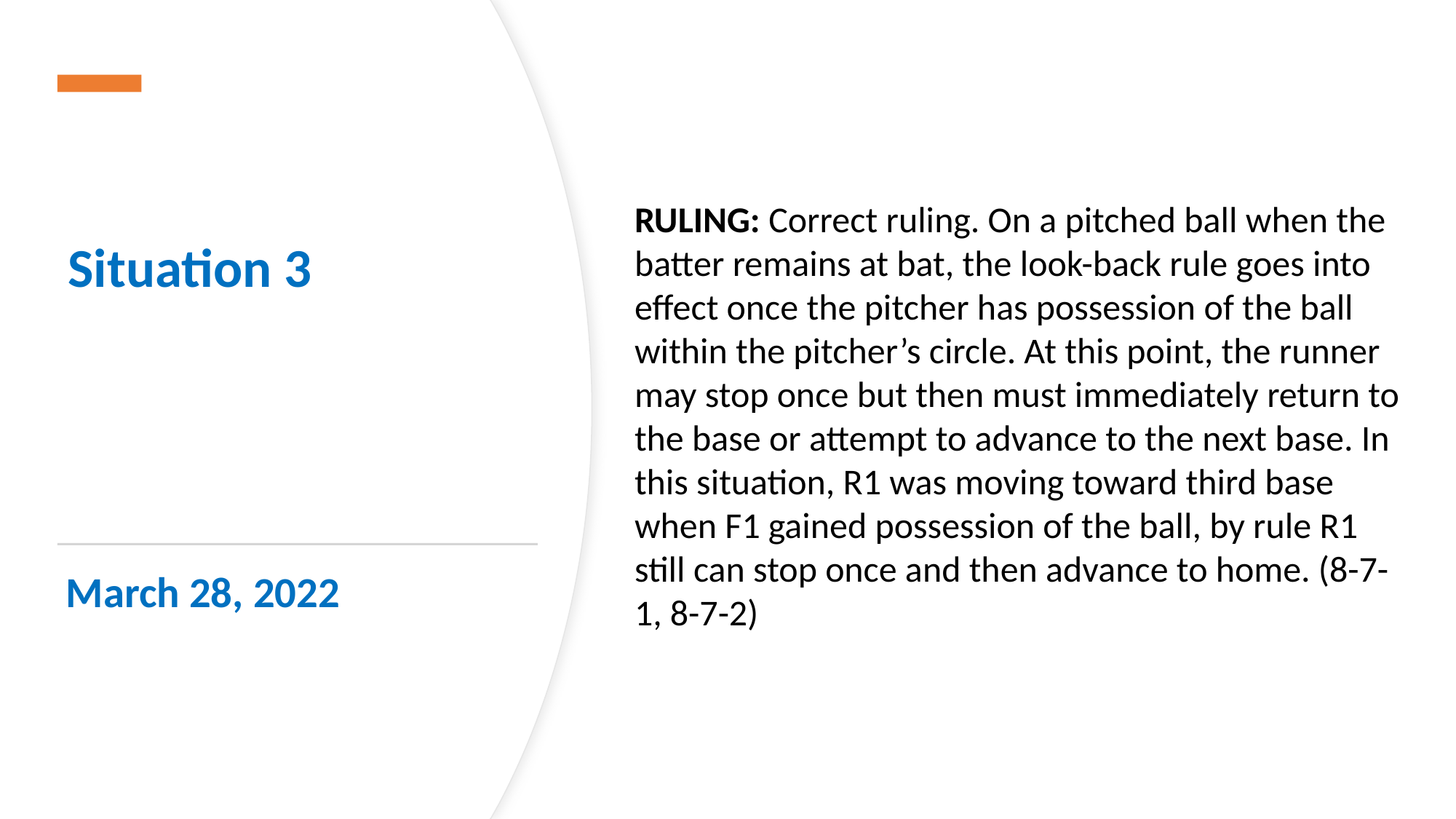

Situation 3
RULING: Correct ruling. On a pitched ball when the batter remains at bat, the look-back rule goes into effect once the pitcher has possession of the ball within the pitcher’s circle. At this point, the runner may stop once but then must immediately return to the base or attempt to advance to the next base. In this situation, R1 was moving toward third base when F1 gained possession of the ball, by rule R1 still can stop once and then advance to home. (8-7-1, 8-7-2)

March 28, 2022